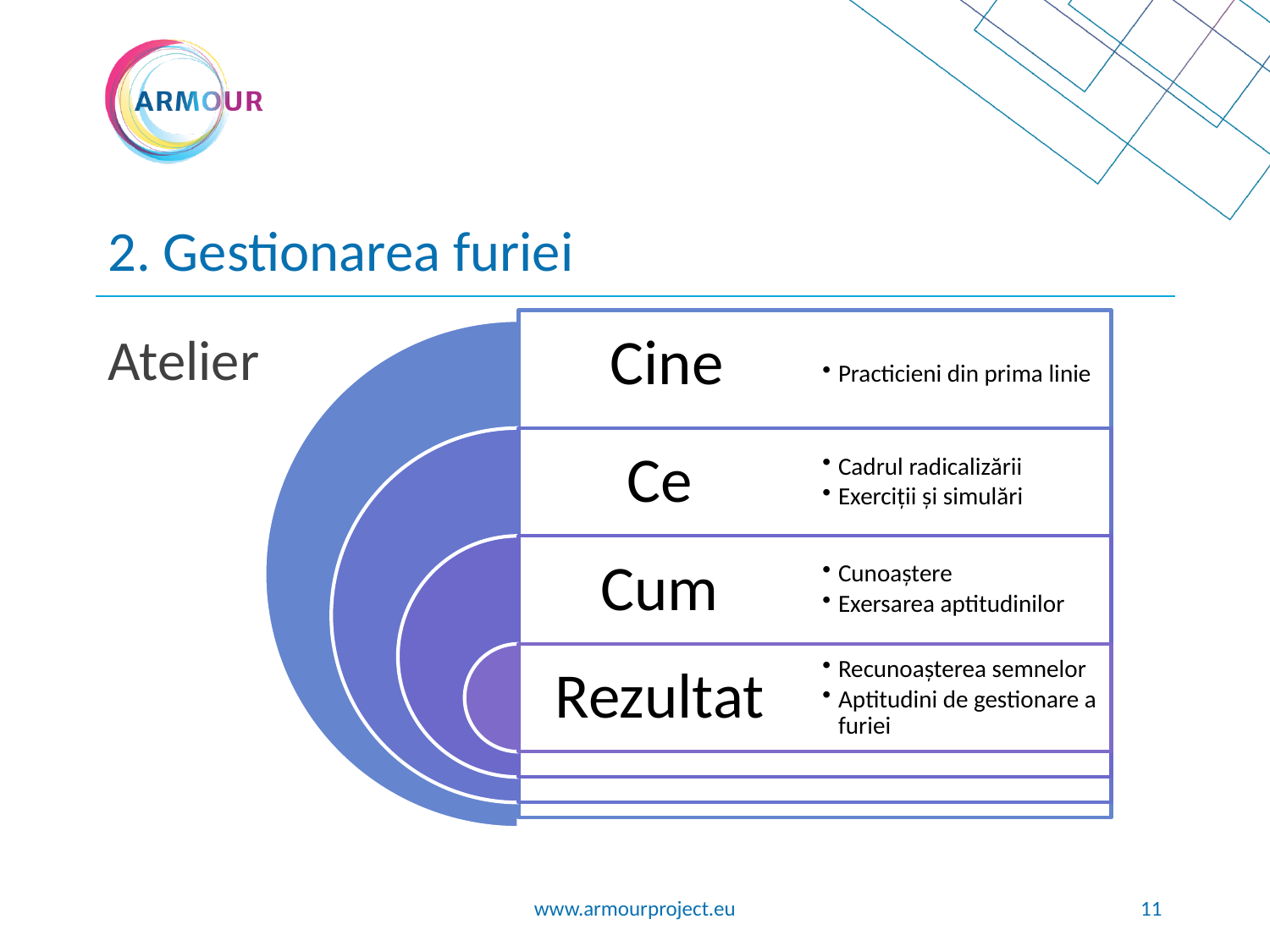

# 2. Gestionarea furiei
Cine
Ce
Cum
Rezultat
Practicieni din prima linie
Cadrul radicalizării
Exerciții și simulări
Cunoaștere
Exersarea aptitudinilor
Recunoașterea semnelor
Aptitudini de gestionare a furiei
Atelier

www.armourproject.eu
11